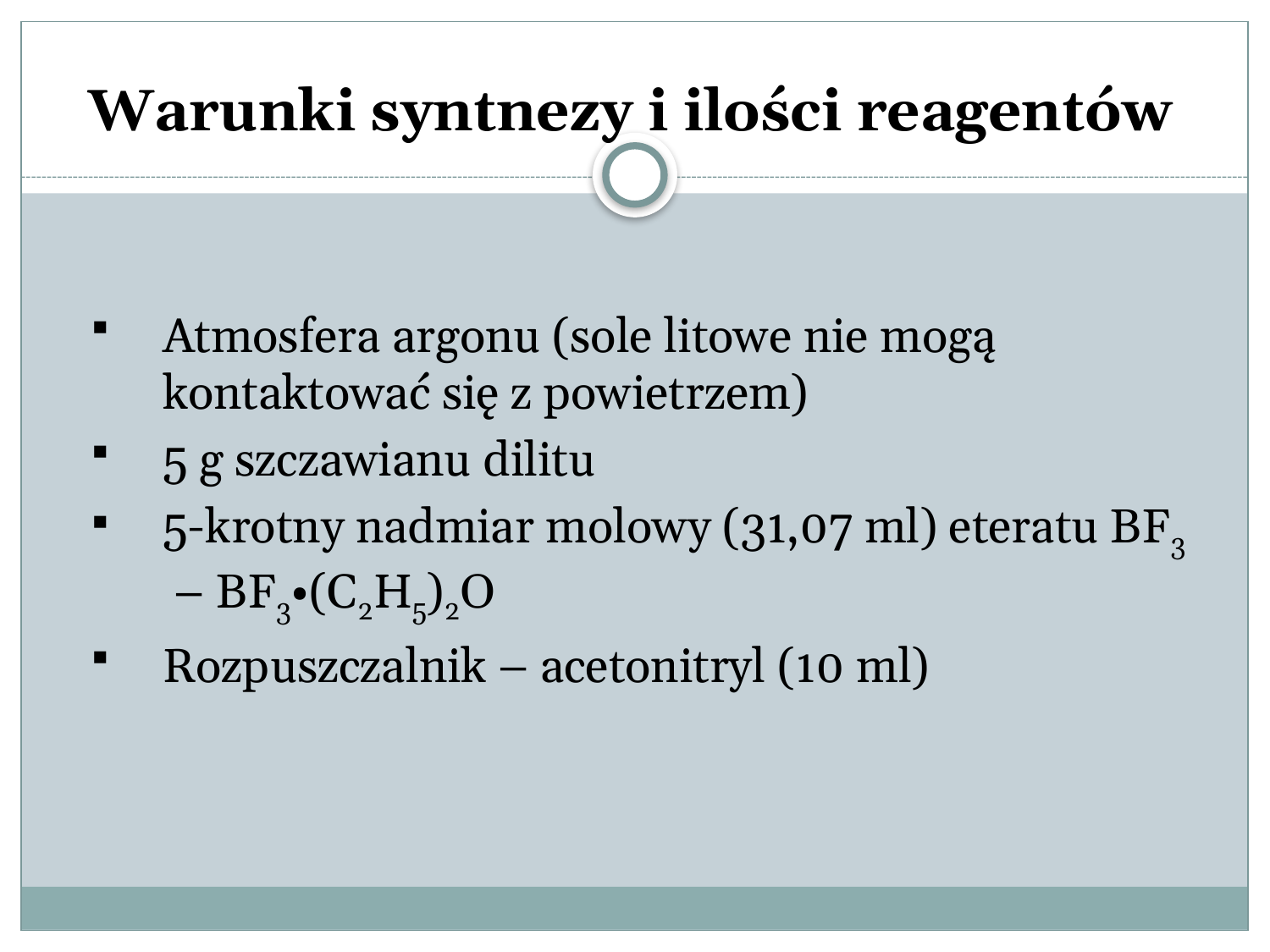

# Warunki syntnezy i ilości reagentów
Atmosfera argonu (sole litowe nie mogą kontaktować się z powietrzem)
5 g szczawianu dilitu
5-krotny nadmiar molowy (31,07 ml) eteratu BF3  – BF3•(C2H5)2O
Rozpuszczalnik – acetonitryl (10 ml)